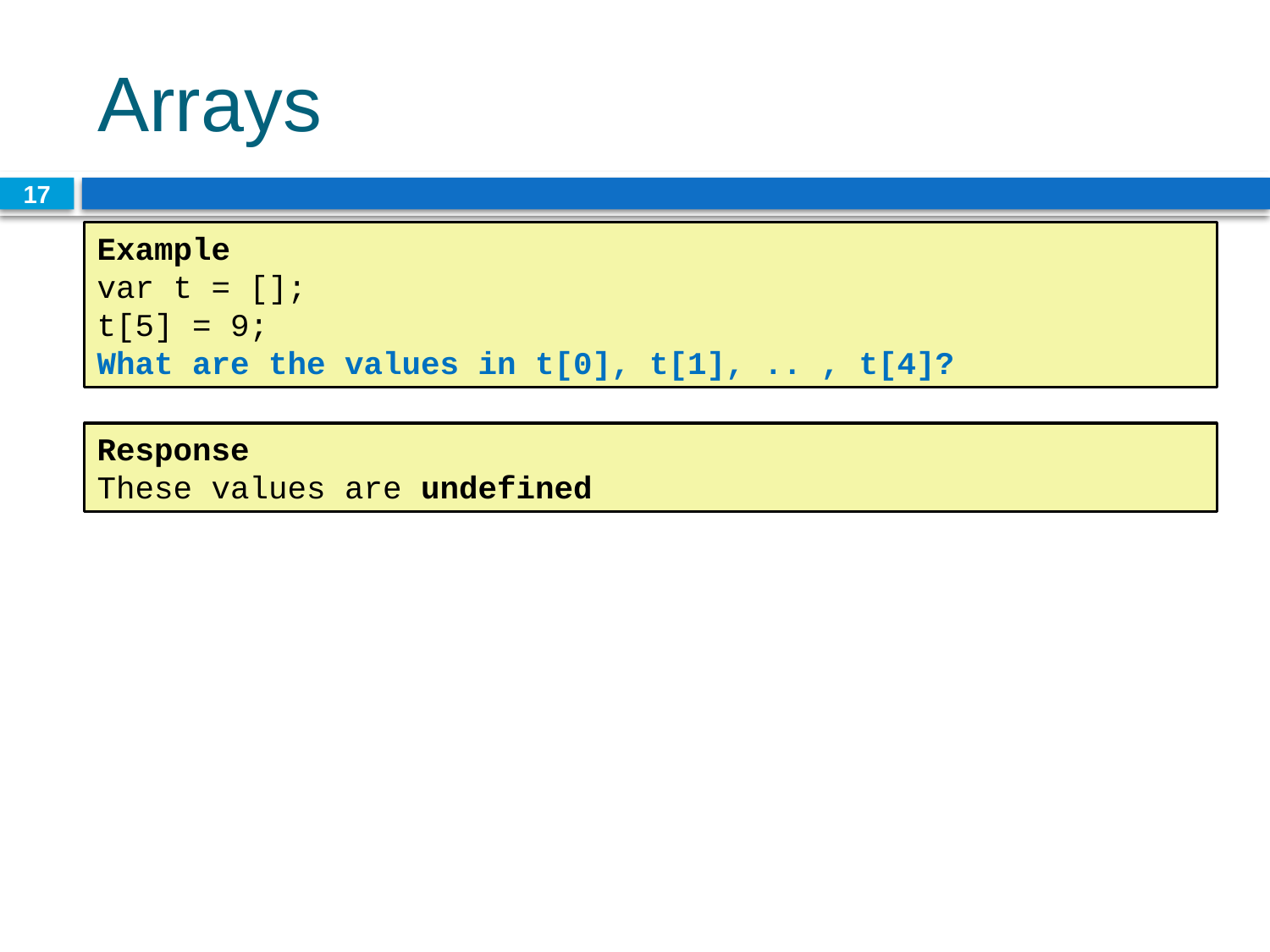

# Arrays
17
Example
var t = [];
t[5] = 9;
What are the values in t[0], t[1], .. , t[4]?
Response
These values are undefined